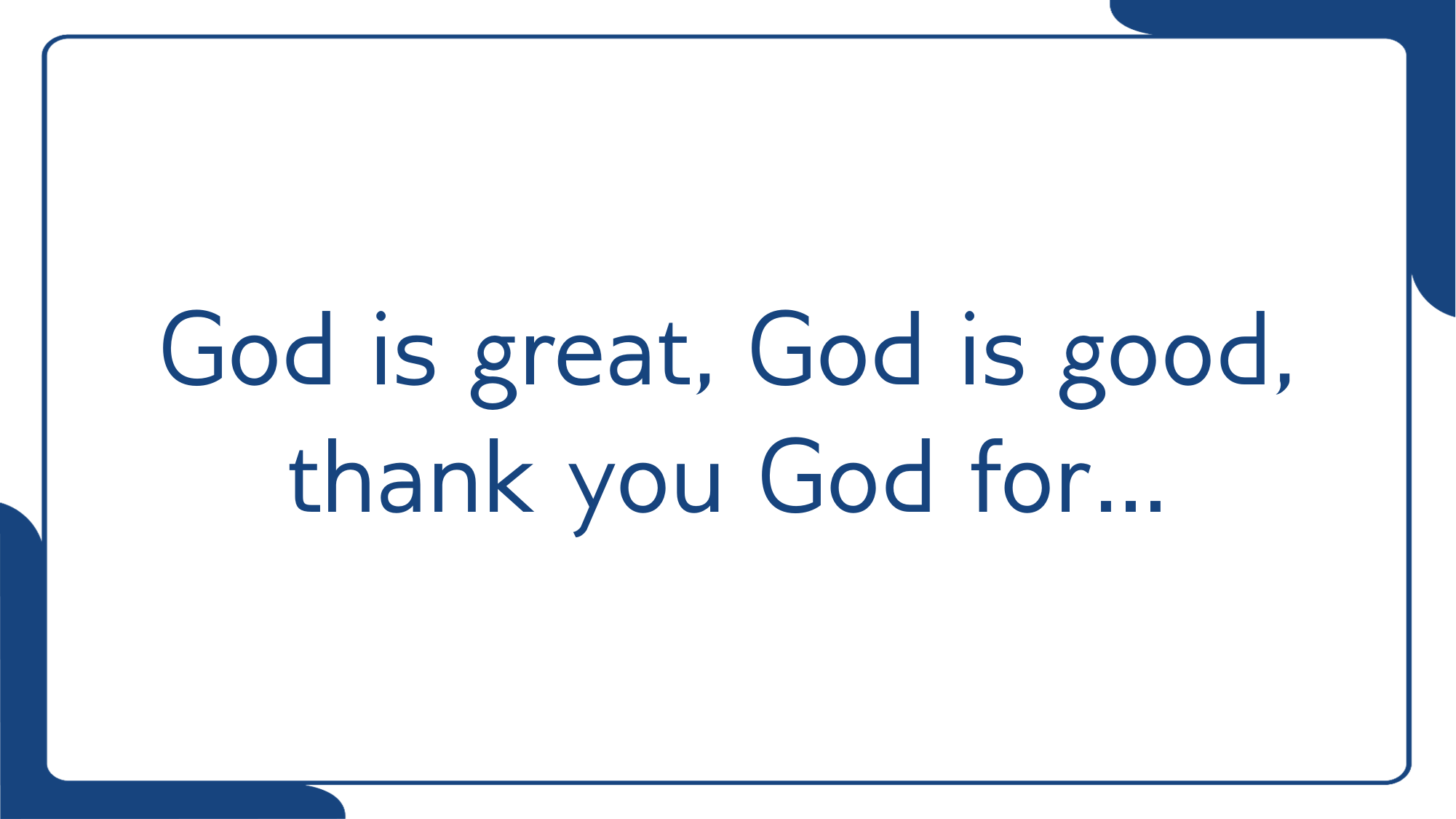

# God is great, God is good, thank you God for…